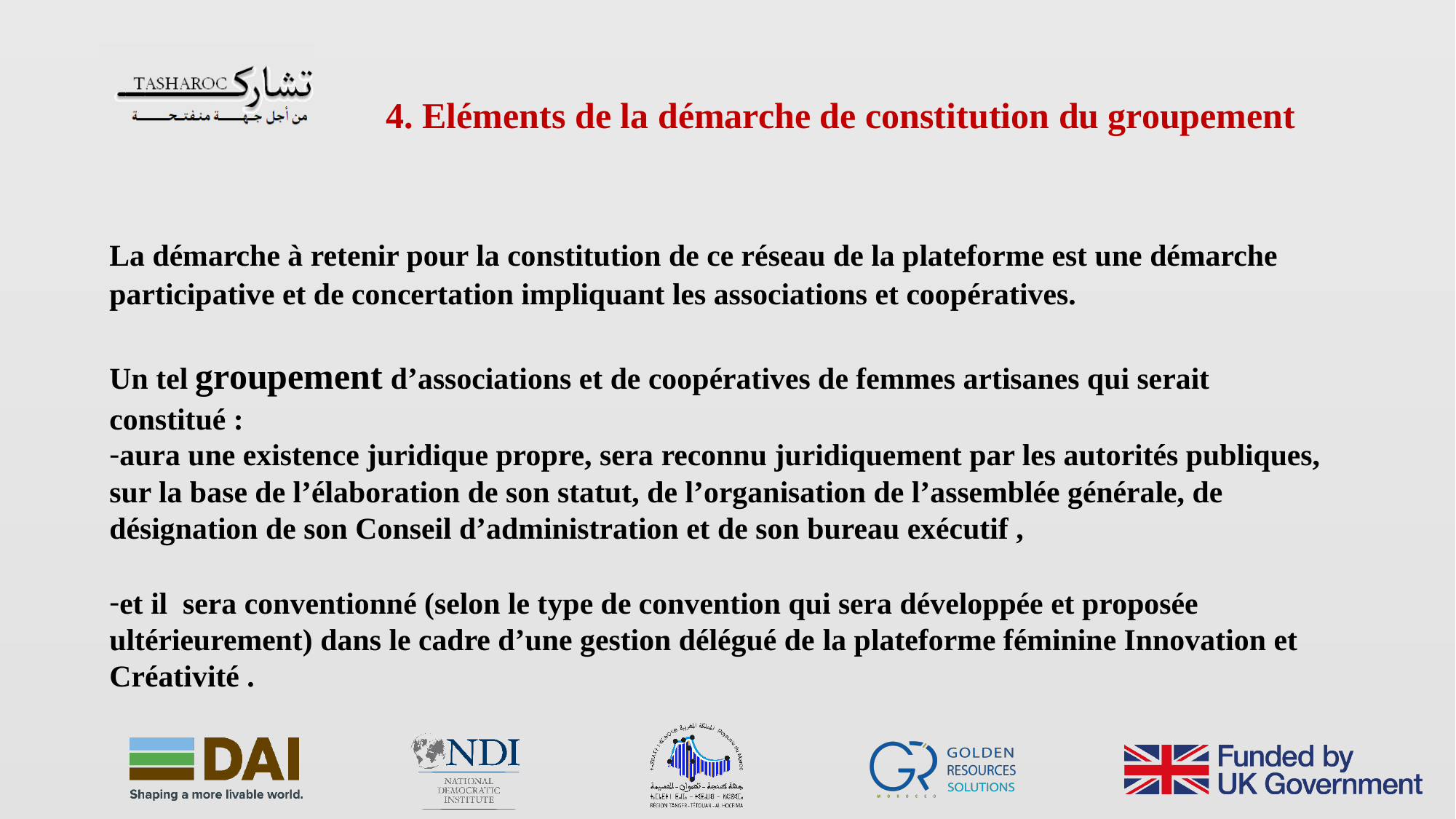

Eléments de la démarche de constitution du groupement

La démarche à retenir pour la constitution de ce réseau de la plateforme est une démarche participative et de concertation impliquant les associations et coopératives.

Un tel groupement d’associations et de coopératives de femmes artisanes qui serait constitué :
aura une existence juridique propre, sera reconnu juridiquement par les autorités publiques, sur la base de l’élaboration de son statut, de l’organisation de l’assemblée générale, de désignation de son Conseil d’administration et de son bureau exécutif ,

et il  sera conventionné (selon le type de convention qui sera développée et proposée ultérieurement) dans le cadre d’une gestion délégué de la plateforme féminine Innovation et Créativité .